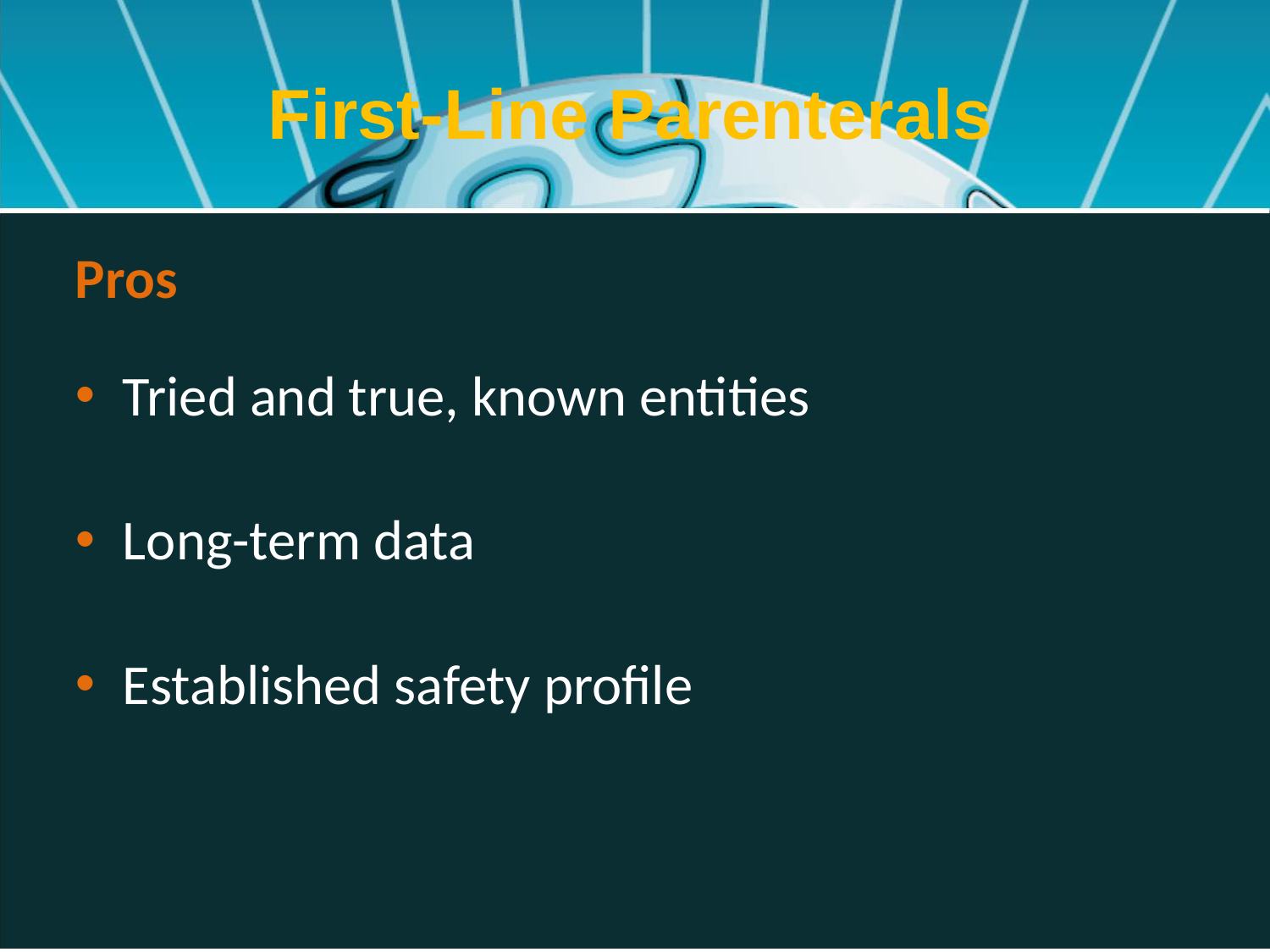

First-Line Parenterals
Pros

Tried and true, known entities

Long-term data

Established safety profile